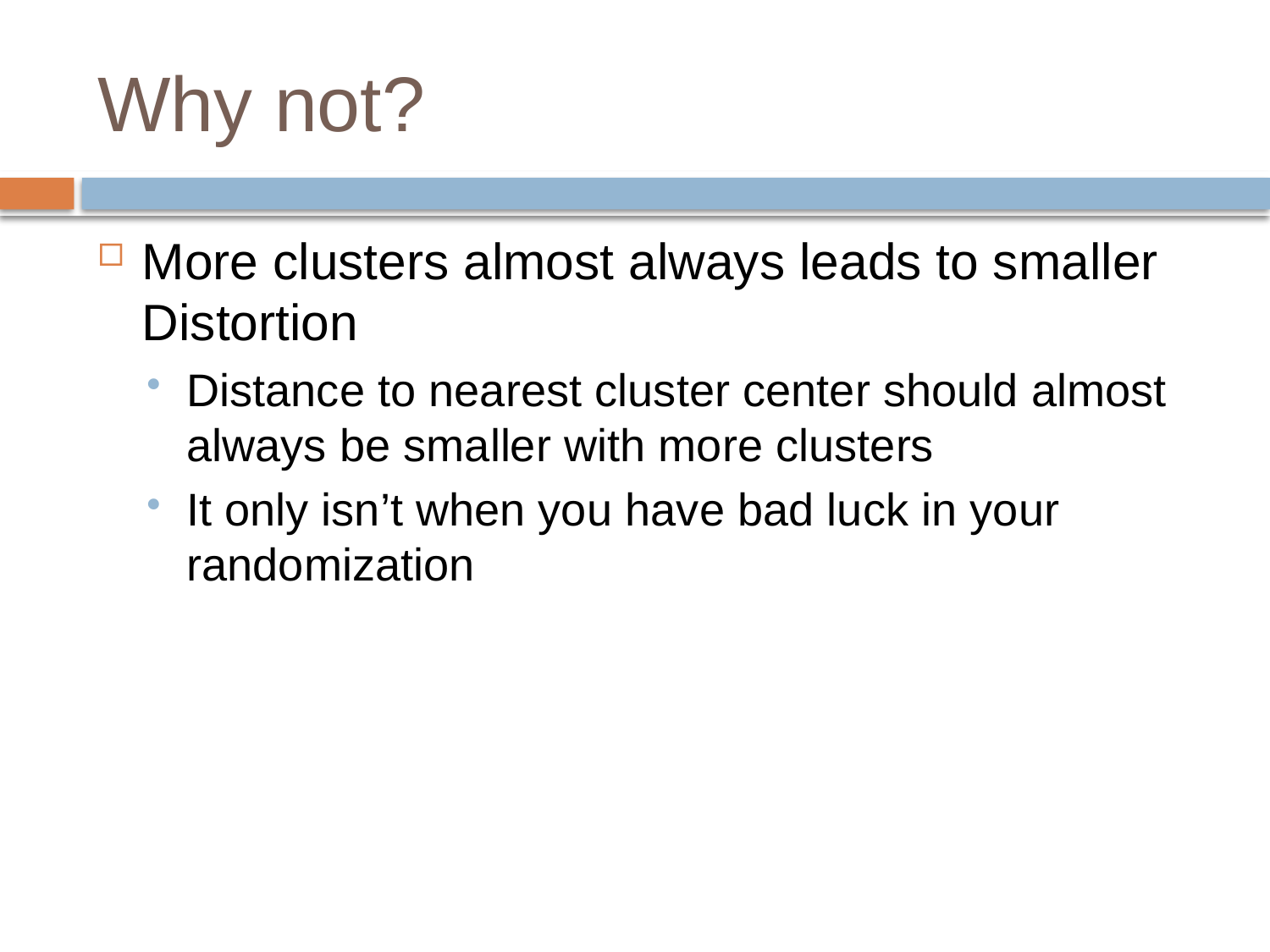

# Why not?
More clusters almost always leads to smaller Distortion
Distance to nearest cluster center should almost always be smaller with more clusters
It only isn’t when you have bad luck in your randomization